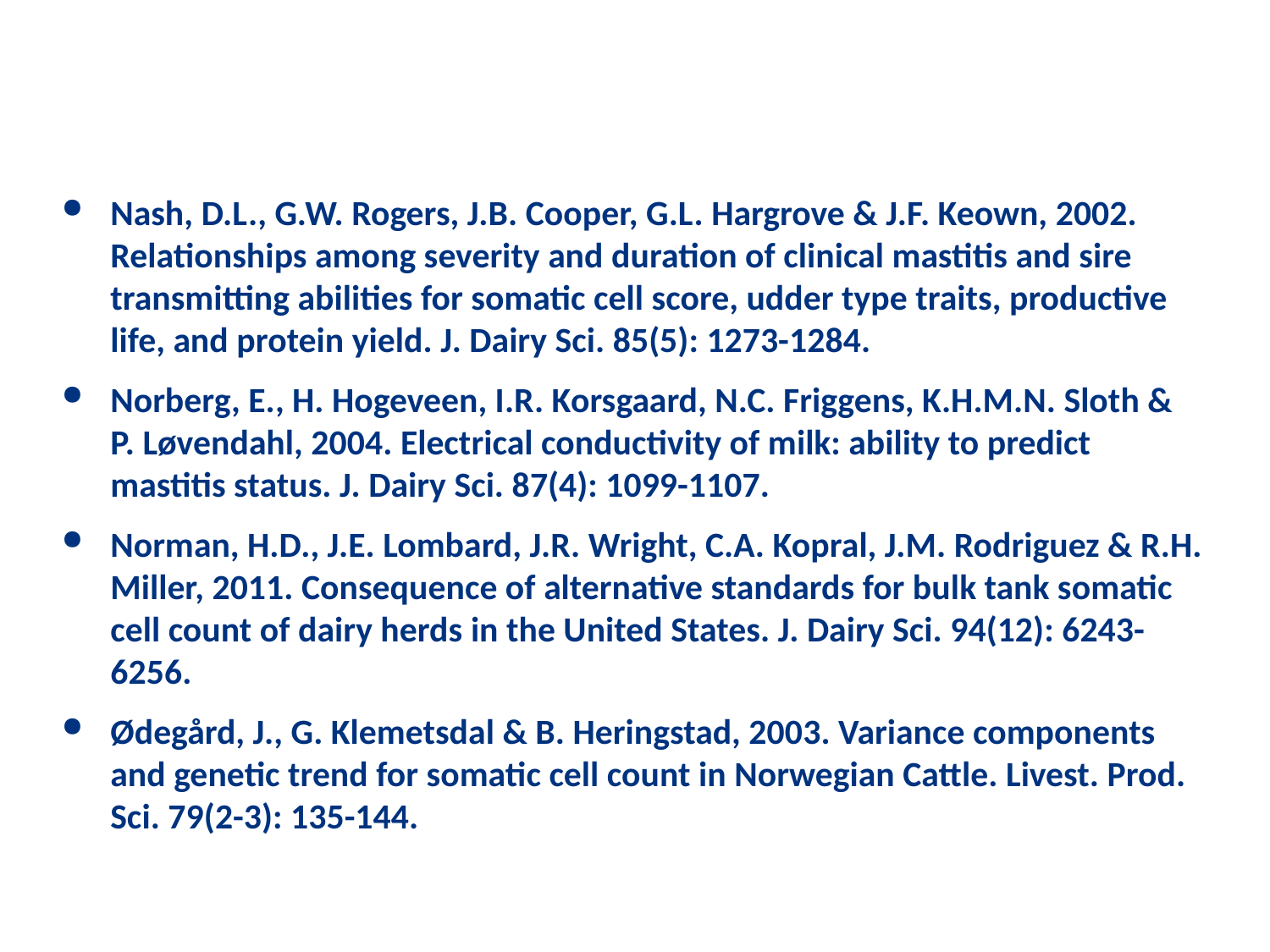

# References - 2
Nash, D.L., G.W. Rogers, J.B. Cooper, G.L. Hargrove & J.F. Keown, 2002. Relationships among severity and duration of clinical mastitis and sire transmitting abilities for somatic cell score, udder type traits, productive life, and protein yield. J. Dairy Sci. 85(5): 1273-1284.
Norberg, E., H. Hogeveen, I.R. Korsgaard, N.C. Friggens, K.H.M.N. Sloth & P. Løvendahl, 2004. Electrical conductivity of milk: ability to predict mastitis status. J. Dairy Sci. 87(4): 1099-1107.
Norman, H.D., J.E. Lombard, J.R. Wright, C.A. Kopral, J.M. Rodriguez & R.H. Miller, 2011. Consequence of alternative standards for bulk tank somatic cell count of dairy herds in the United States. J. Dairy Sci. 94(12): 6243-6256.
Ødegård, J., G. Klemetsdal & B. Heringstad, 2003. Variance components and genetic trend for somatic cell count in Norwegian Cattle. Livest. Prod. Sci. 79(2-3): 135-144.